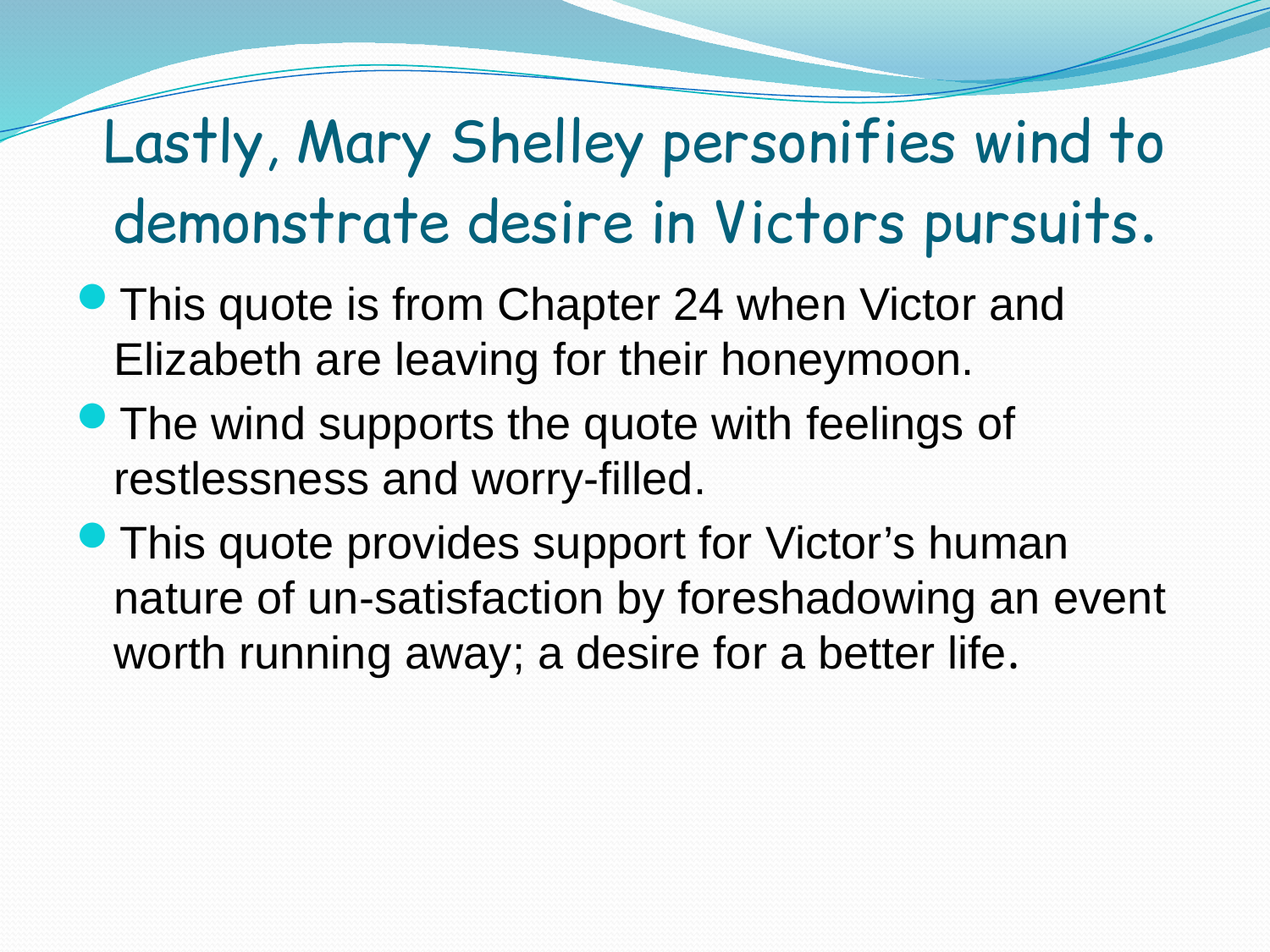

# Lastly, Mary Shelley personifies wind to demonstrate desire in Victors pursuits.
This quote is from Chapter 24 when Victor and Elizabeth are leaving for their honeymoon.
The wind supports the quote with feelings of restlessness and worry-filled.
This quote provides support for Victor’s human nature of un-satisfaction by foreshadowing an event worth running away; a desire for a better life.